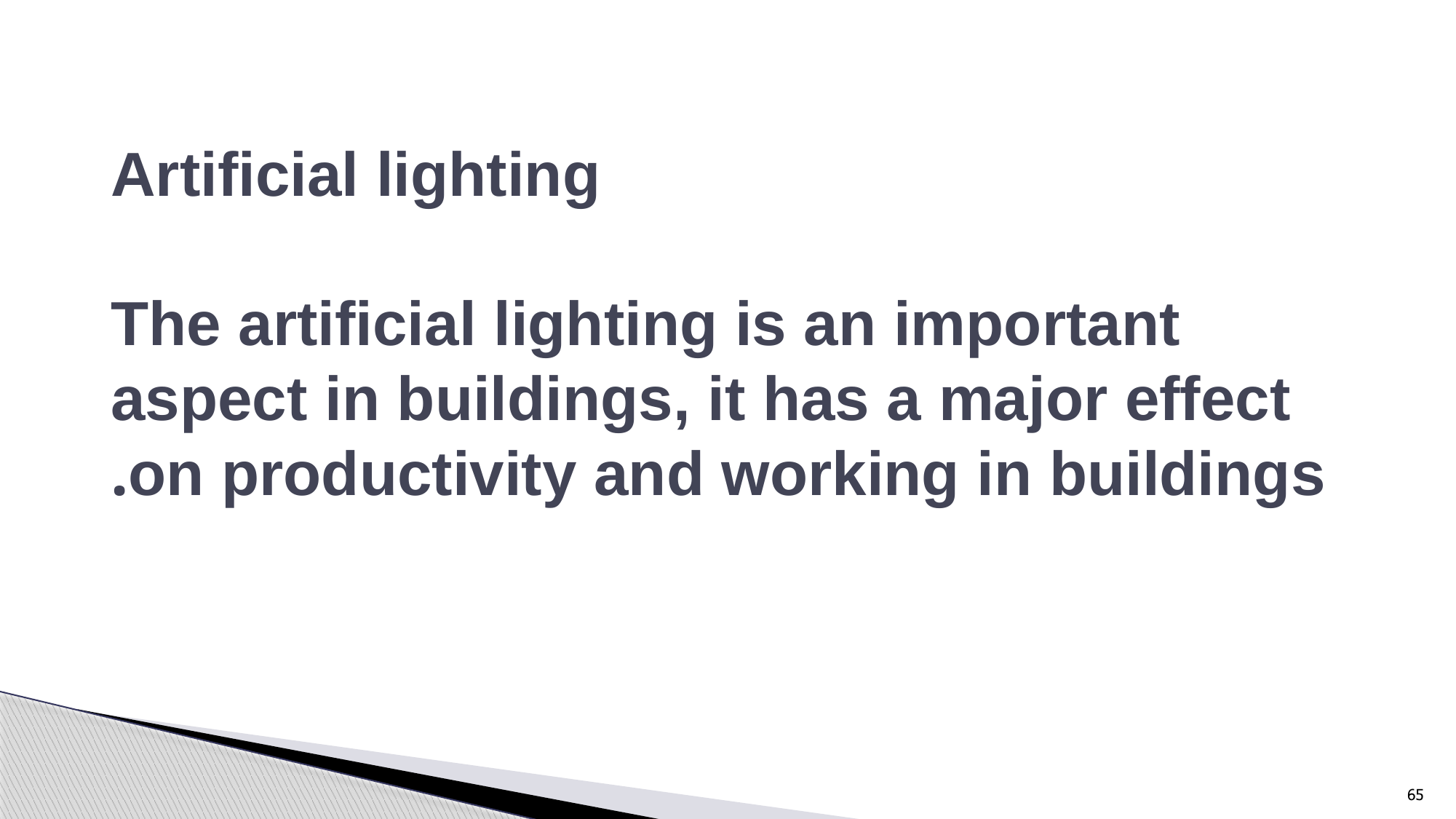

# Artificial lighting The artificial lighting is an important aspect in buildings, it has a major effect on productivity and working in buildings.
65